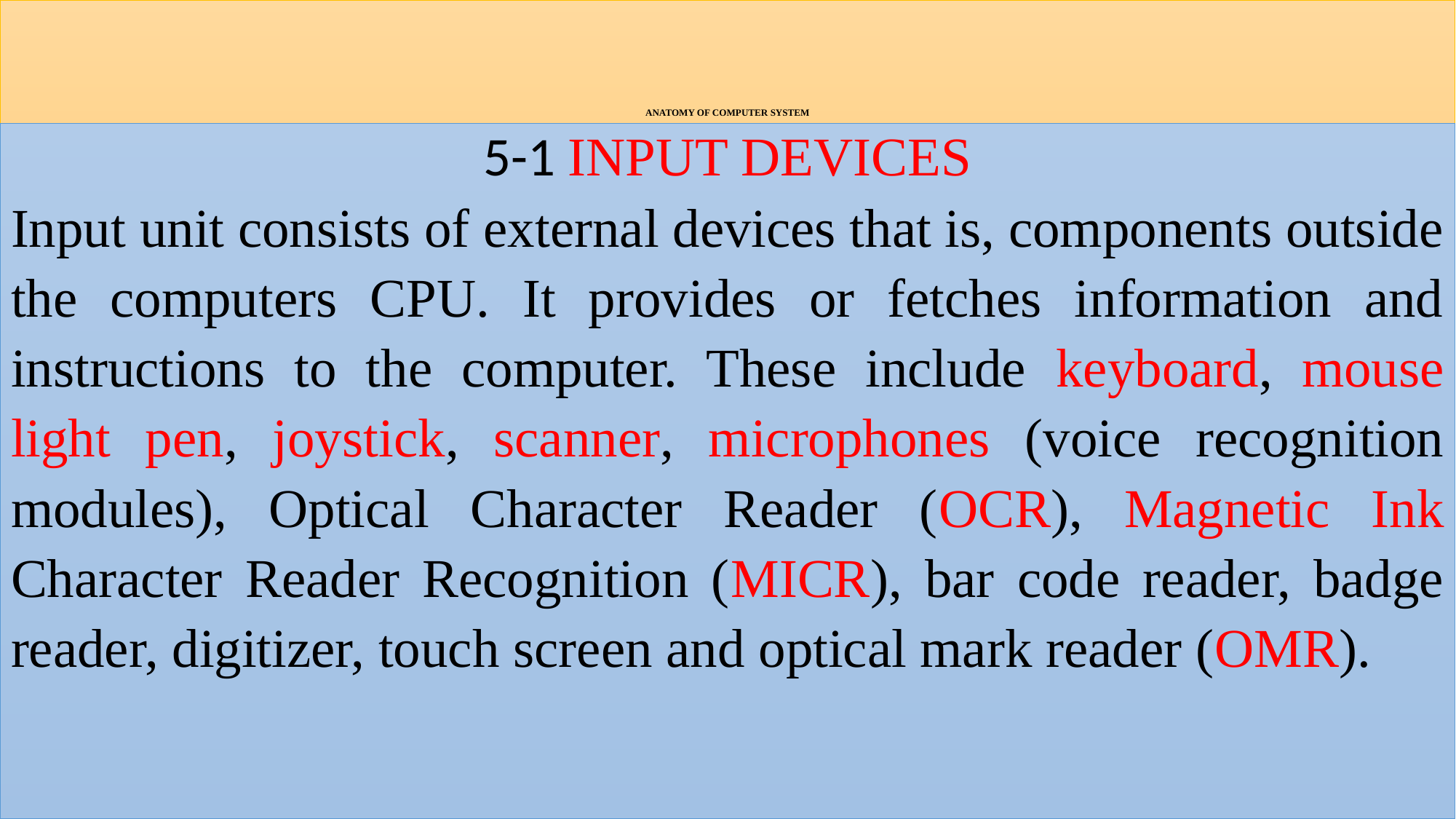

# ANATOMY OF COMPUTER SYSTEM
5-1 INPUT DEVICES
Input unit consists of external devices that is, components outside the computers CPU. It provides or fetches information and instructions to the computer. These include keyboard, mouse light pen, joystick, scanner, microphones (voice recognition modules), Optical Character Reader (OCR), Magnetic Ink Character Reader Recognition (MICR), bar code reader, badge reader, digitizer, touch screen and optical mark reader (OMR).